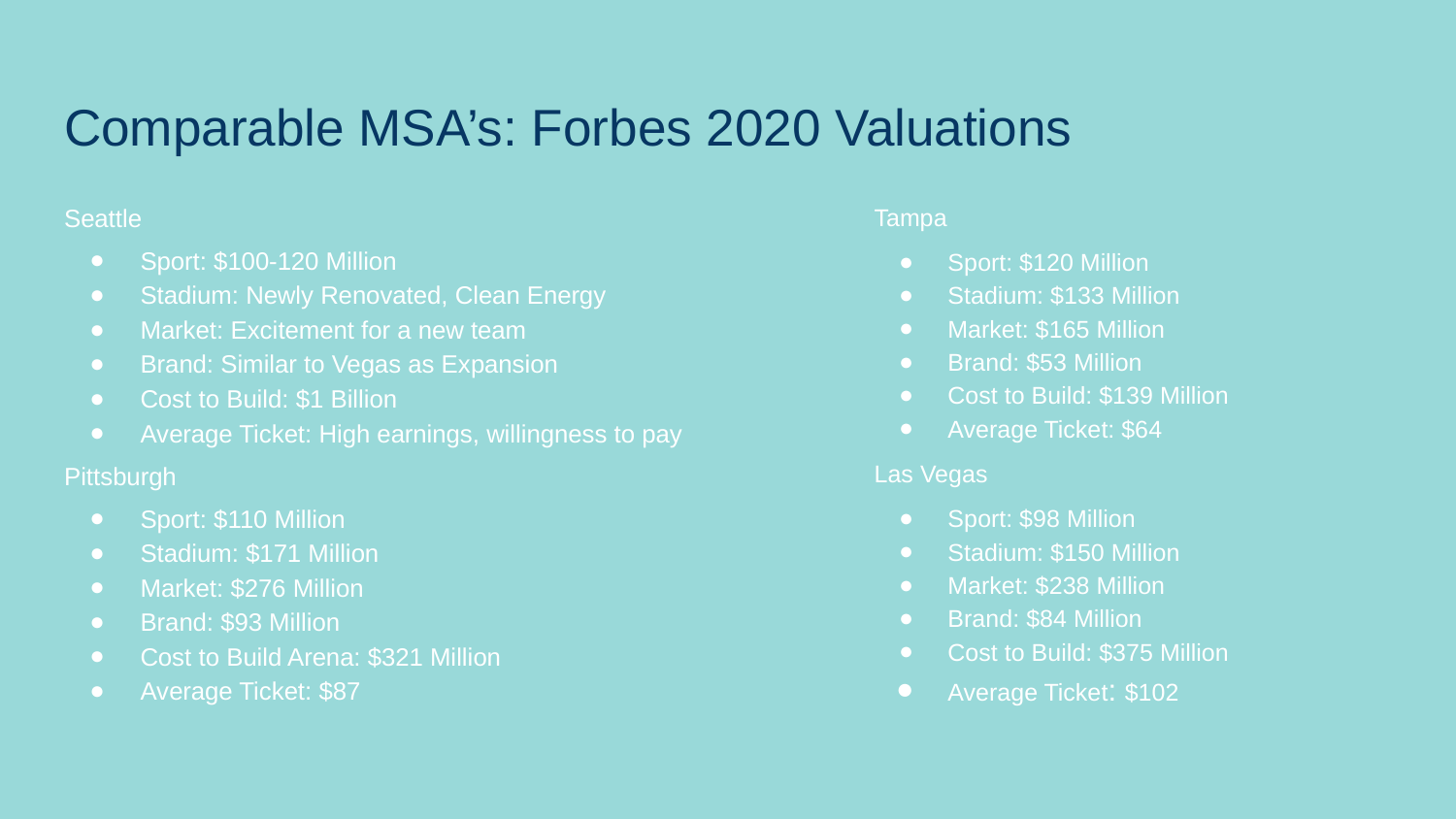

# Comparable MSA’s: Forbes 2020 Valuations
Seattle
Sport: $100-120 Million
Stadium: Newly Renovated, Clean Energy
Market: Excitement for a new team
Brand: Similar to Vegas as Expansion
Cost to Build: $1 Billion
Average Ticket: High earnings, willingness to pay
Pittsburgh
Sport: $110 Million
Stadium: $171 Million
Market: $276 Million
Brand: $93 Million
Cost to Build Arena: $321 Million
Average Ticket: $87

Tampa
Sport: $120 Million
Stadium: $133 Million
Market: $165 Million
Brand: $53 Million
Cost to Build: $139 Million
Average Ticket: $64
Las Vegas
Sport: $98 Million
Stadium: $150 Million
Market: $238 Million
Brand: $84 Million
Cost to Build: $375 Million
Average Ticket: $102